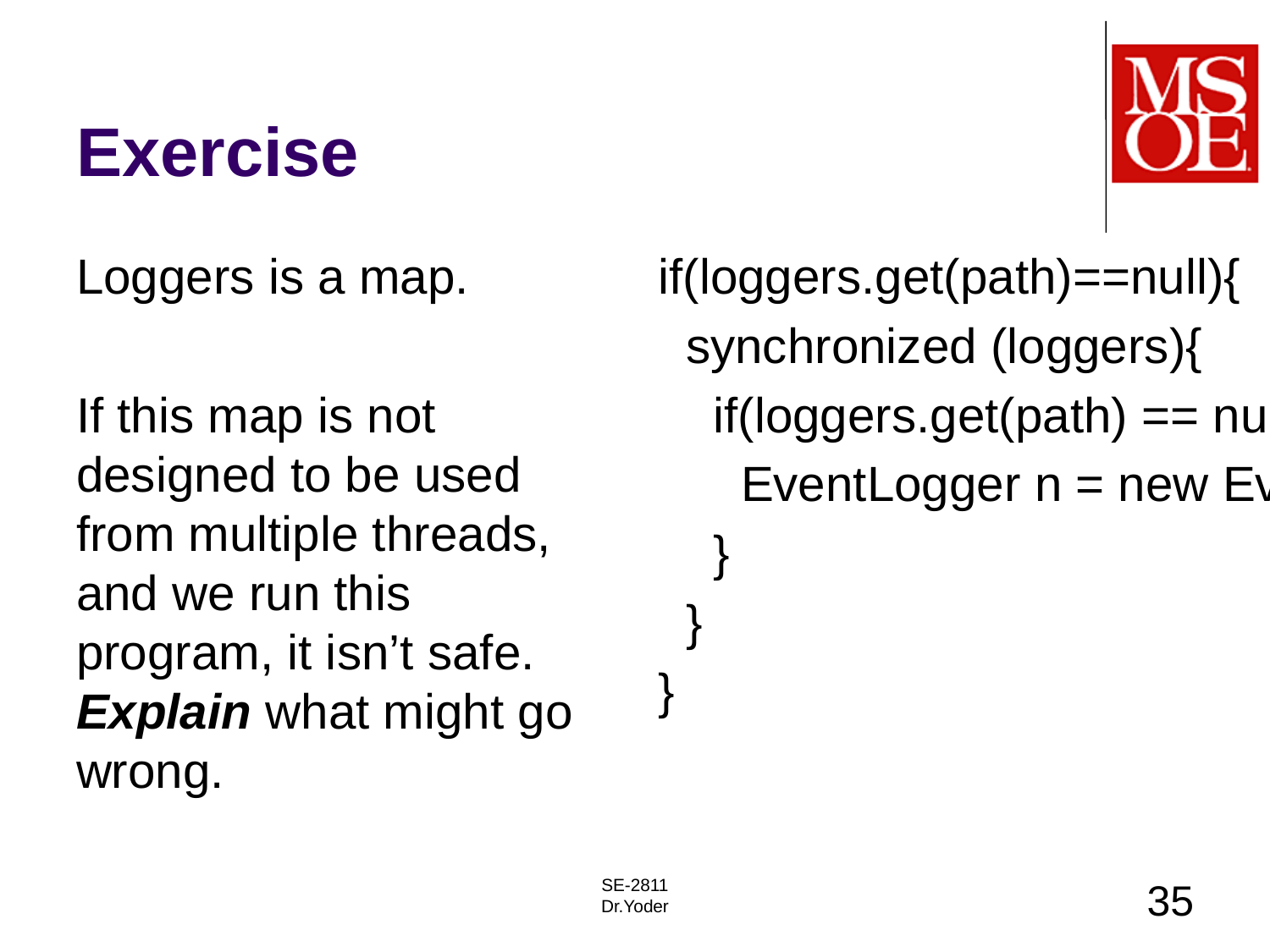

# Exercise
Loggers is a map.

If this map is not designed to be used from multiple threads, and we run this program, it isn’t safe.  Explain what might go wrong.
if(loggers.get(path)==null){
  synchronized (loggers){
    if(loggers.get(path) == null){
      EventLogger n = new EventLogger(path);
    }
  }
}

SE-2811
Dr.Yoder
35